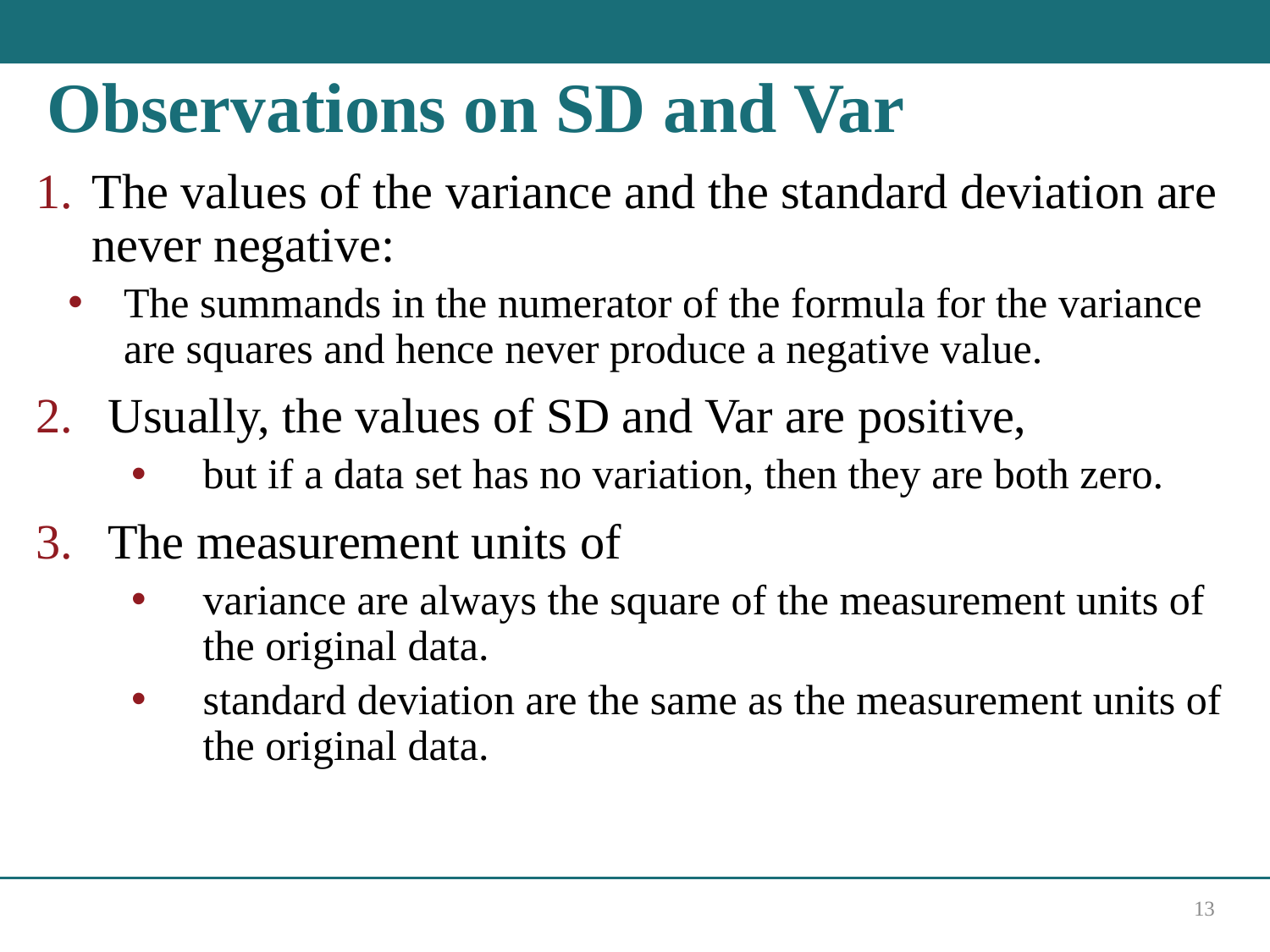

# Observations on SD and Var
The values of the variance and the standard deviation are never negative:
The summands in the numerator of the formula for the variance are squares and hence never produce a negative value.
Usually, the values of SD and Var are positive,
but if a data set has no variation, then they are both zero.
The measurement units of
variance are always the square of the measurement units of the original data.
standard deviation are the same as the measurement units of the original data.

13